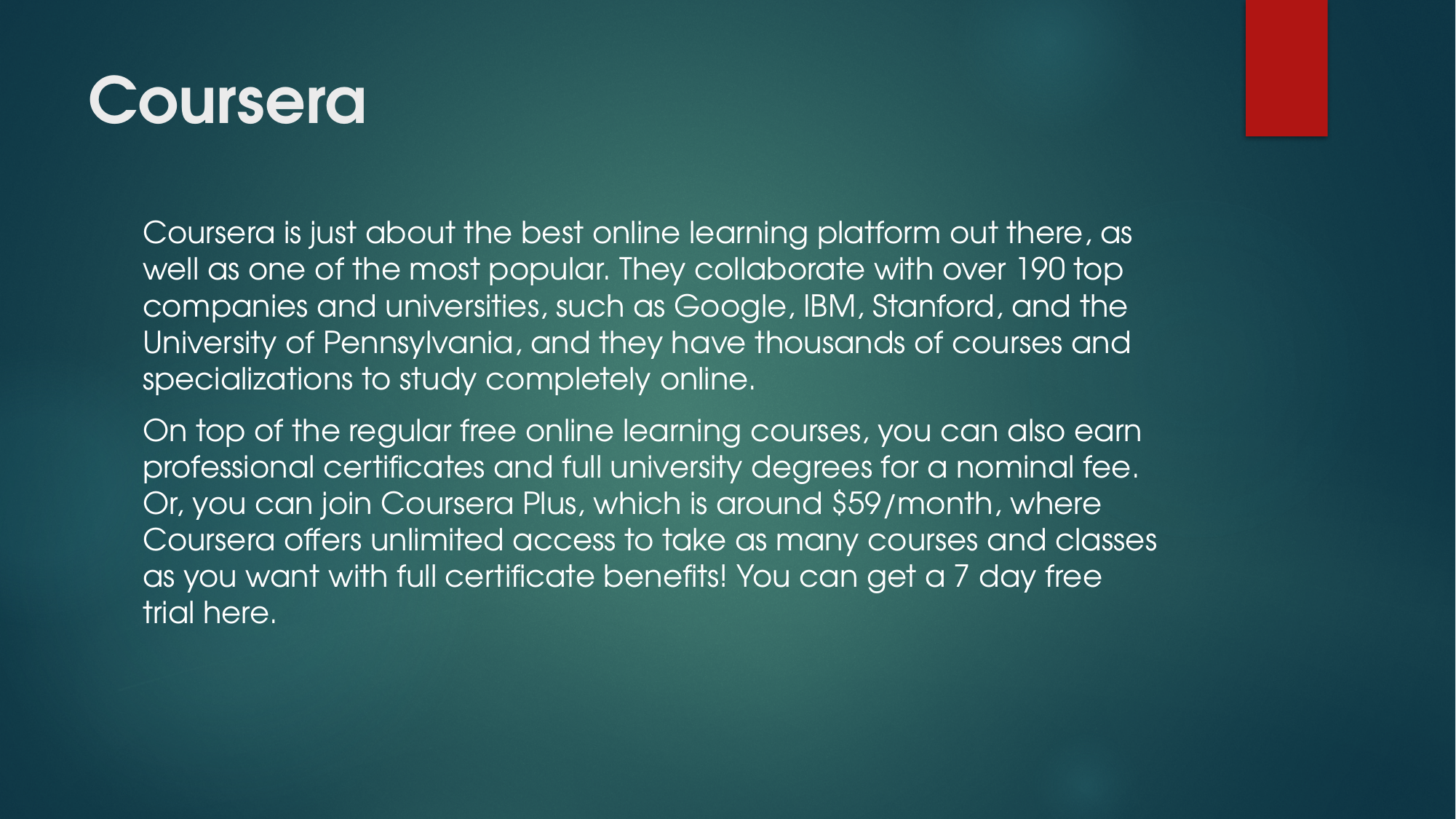

# Coursera
Coursera is just about the best online learning platform out there, as well as one of the most popular. They collaborate with over 190 top companies and universities, such as Google, IBM, Stanford, and the University of Pennsylvania, and they have thousands of courses and specializations to study completely online.
On top of the regular free online learning courses, you can also earn professional certificates and full university degrees for a nominal fee. Or, you can join Coursera Plus, which is around $59/month, where Coursera offers unlimited access to take as many courses and classes as you want with full certificate benefits! You can get a 7 day free trial here.